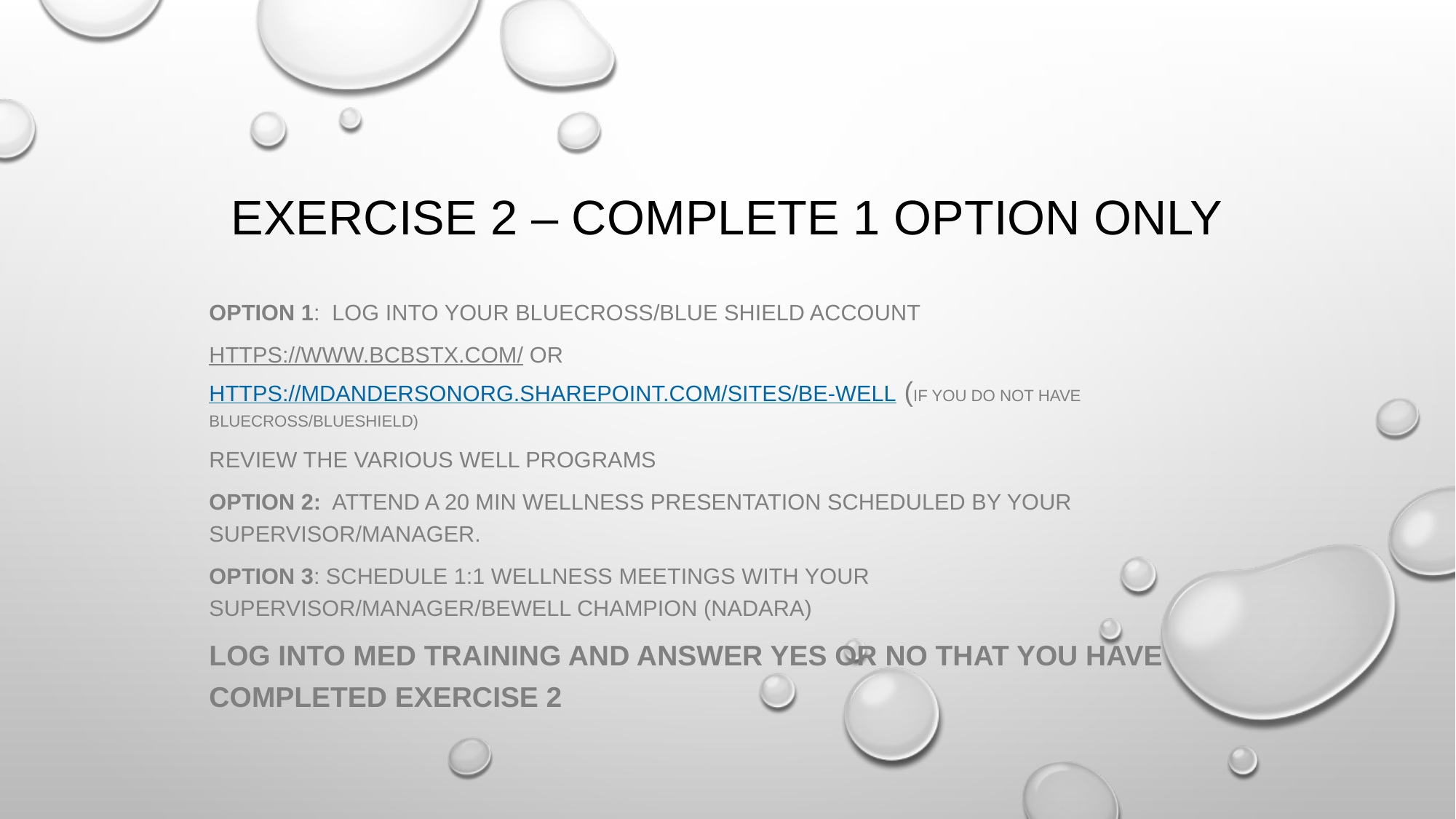

# Exercise 2 – Complete 1 option only

Option 1:  Log into your BlueCross/Blue Shield account
HTTPS://WWW.BCBSTX.COM/ or HTTPS://MDANDERSONORG.SHAREPOINT.COM/SITES/BE-WELL (if you do not have BlueCross/Blueshield)
Review the various well programs
Option 2:  Attend a 20 min Wellness Presentation scheduled by your Supervisor/Manager.
Option 3: Schedule 1:1 Wellness meetings with Your Supervisor/Manager/Bewell champion (Nadara)
LOG INTO MED TRAINING AND ANSWER YES OR NO THAT YOU HAVE COMPLETED EXERCISE 2